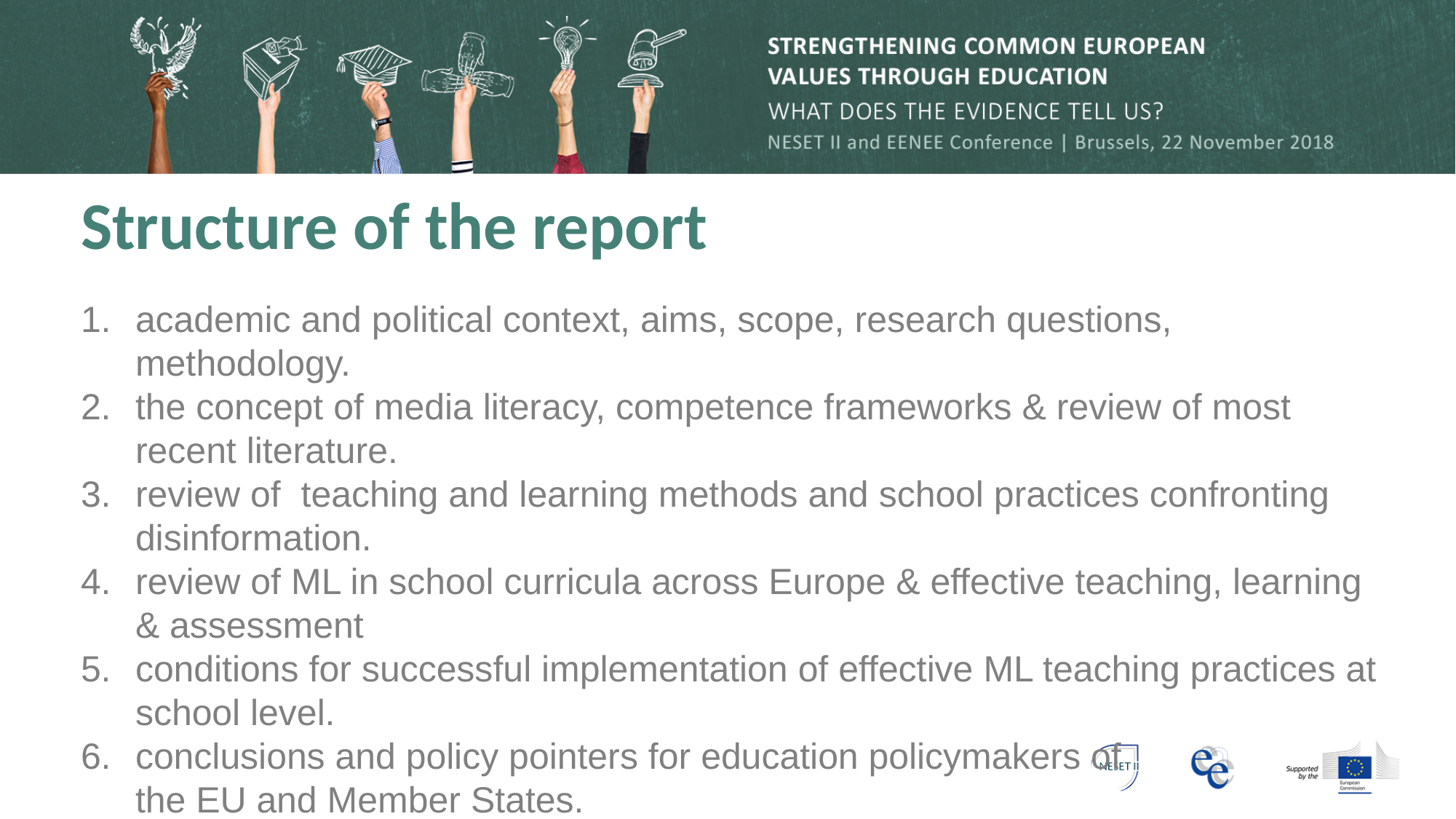

Structure of the report
academic and political context, aims, scope, research questions, methodology.
the concept of media literacy, competence frameworks & review of most recent literature.
review of  teaching and learning methods and school practices confronting disinformation.
review of ML in school curricula across Europe & effective teaching, learning & assessment
conditions for successful implementation of effective ML teaching practices at school level.
conclusions and policy pointers for education policymakers of
the EU and Member States.